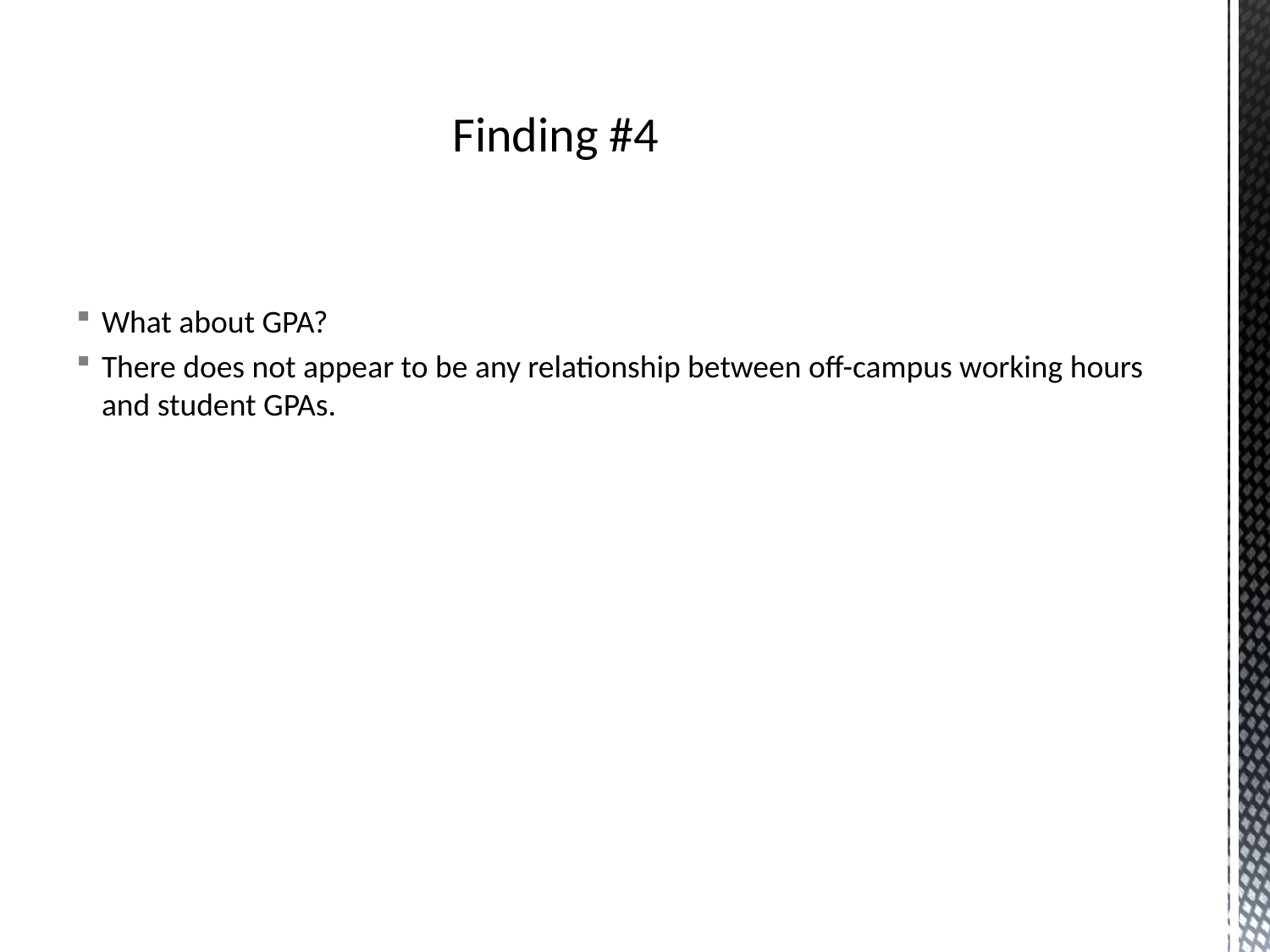

# Finding #4
What about GPA?
There does not appear to be any relationship between off-campus working hours and student GPAs.